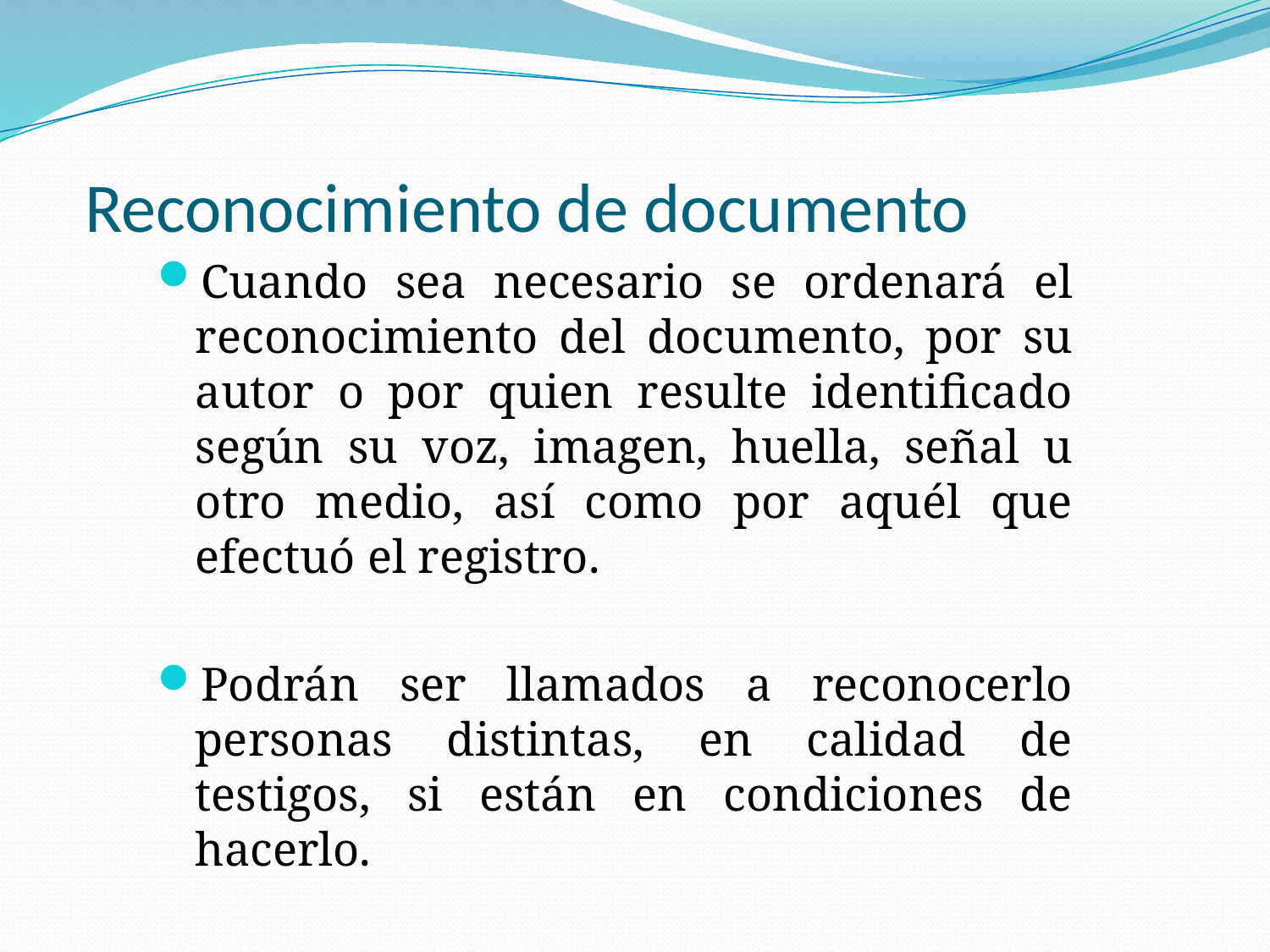

# Reconocimiento de documento
Cuando sea necesario se ordenará el reconocimiento del documento, por su autor o por quien resulte identificado según su voz, imagen, huella, señal u otro medio, así como por aquél que efectuó el registro.

Podrán ser llamados a reconocerlo personas distintas, en calidad de testigos, si están en condiciones de hacerlo.